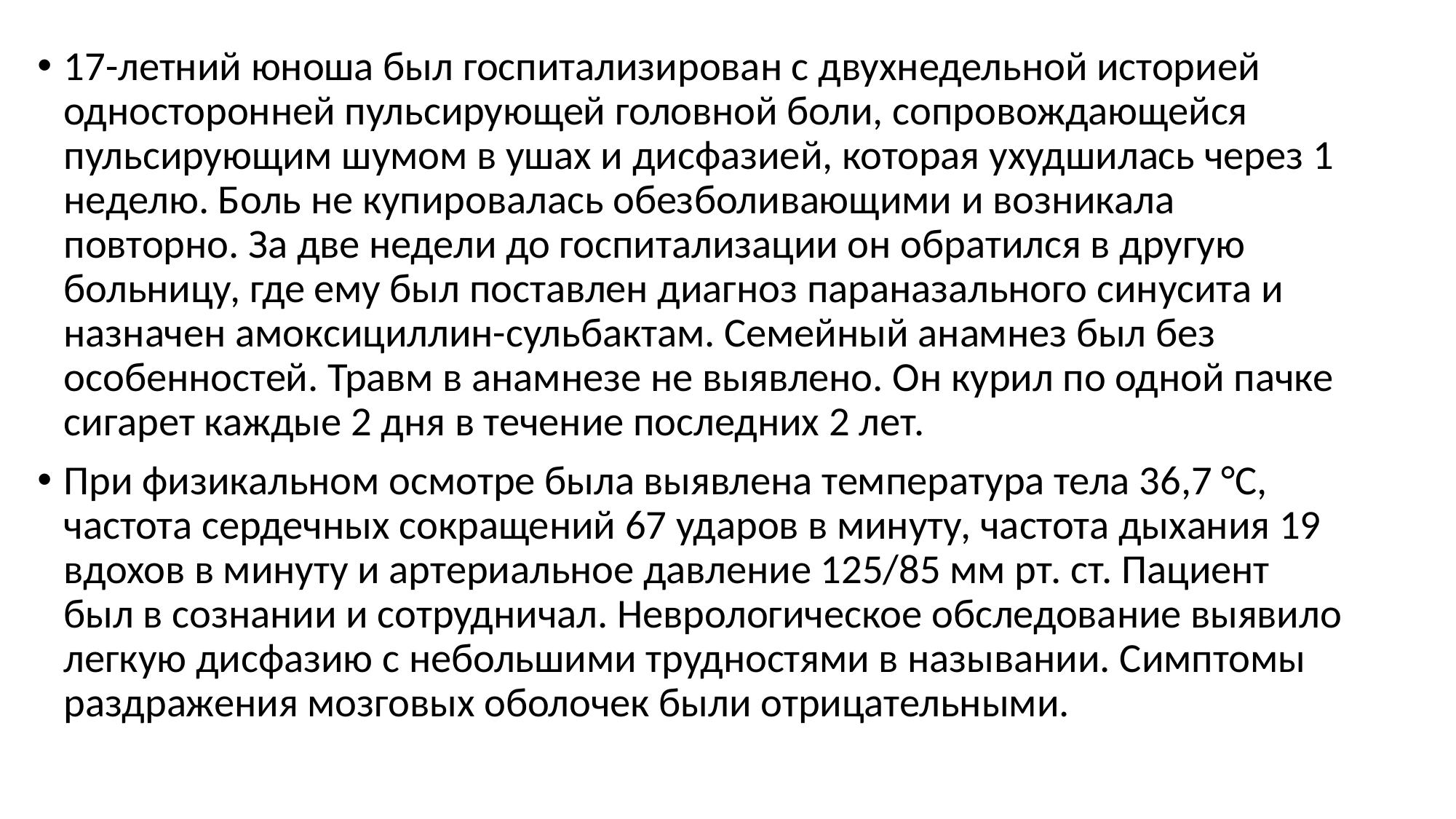

17-летний юноша был госпитализирован с двухнедельной историей односторонней пульсирующей головной боли, сопровождающейся пульсирующим шумом в ушах и дисфазией, которая ухудшилась через 1 неделю. Боль не купировалась обезболивающими и возникала повторно. За две недели до госпитализации он обратился в другую больницу, где ему был поставлен диагноз параназального синусита и назначен амоксициллин-сульбактам. Семейный анамнез был без особенностей. Травм в анамнезе не выявлено. Он курил по одной пачке сигарет каждые 2 дня в течение последних 2 лет.
При физикальном осмотре была выявлена ​​температура тела 36,7 °C, частота сердечных сокращений 67 ударов в минуту, частота дыхания 19 вдохов в минуту и ​​артериальное давление 125/85 мм рт. ст. Пациент был в сознании и сотрудничал. Неврологическое обследование выявило легкую дисфазию с небольшими трудностями в назывании. Симптомы раздражения мозговых оболочек были отрицательными.